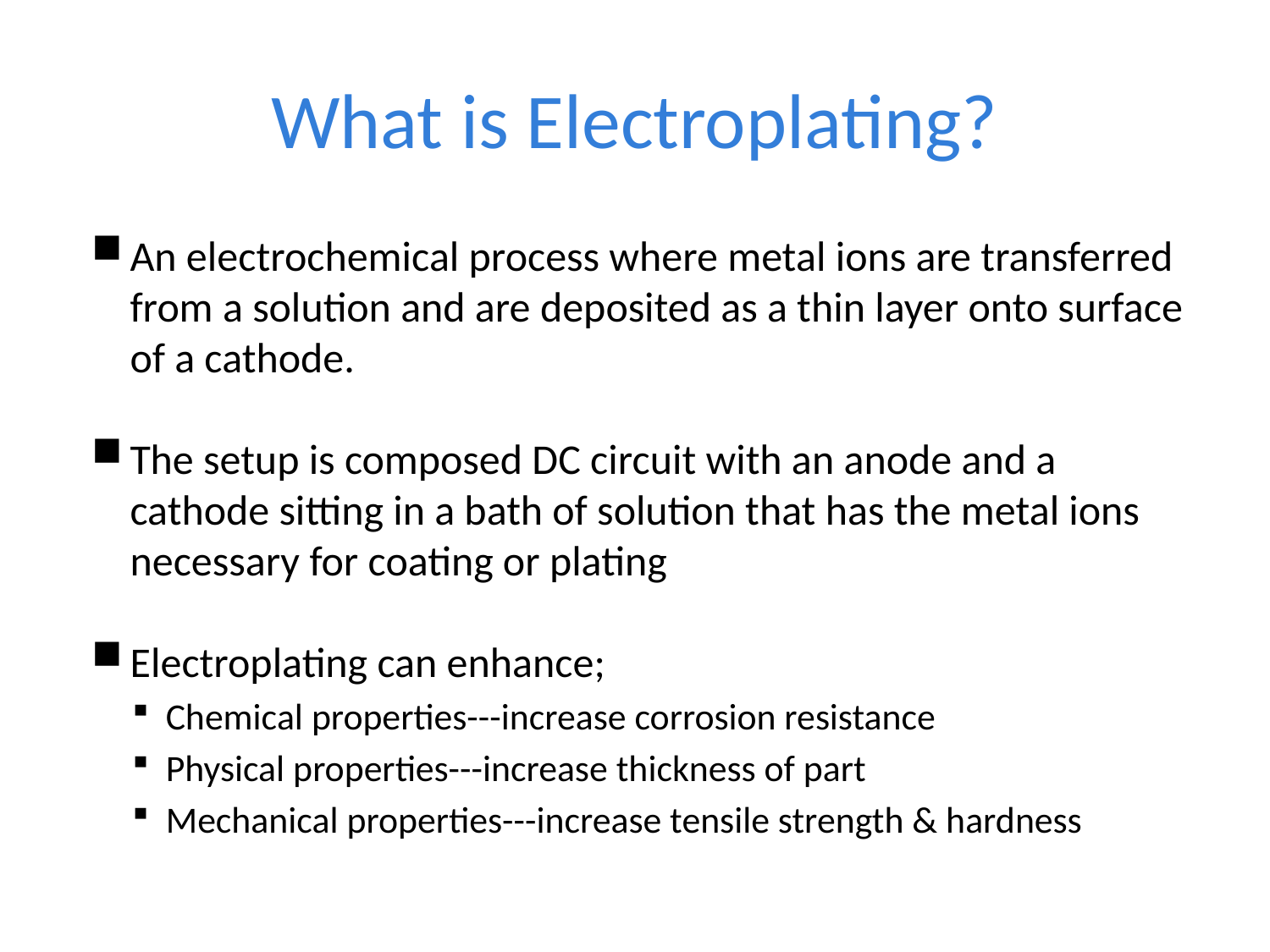

# What is Electroplating?
An electrochemical process where metal ions are transferred from a solution and are deposited as a thin layer onto surface of a cathode.

The setup is composed DC circuit with an anode and a cathode sitting in a bath of solution that has the metal ions necessary for coating or plating

Electroplating can enhance;
Chemical properties---increase corrosion resistance
Physical properties---increase thickness of part
Mechanical properties---increase tensile strength & hardness